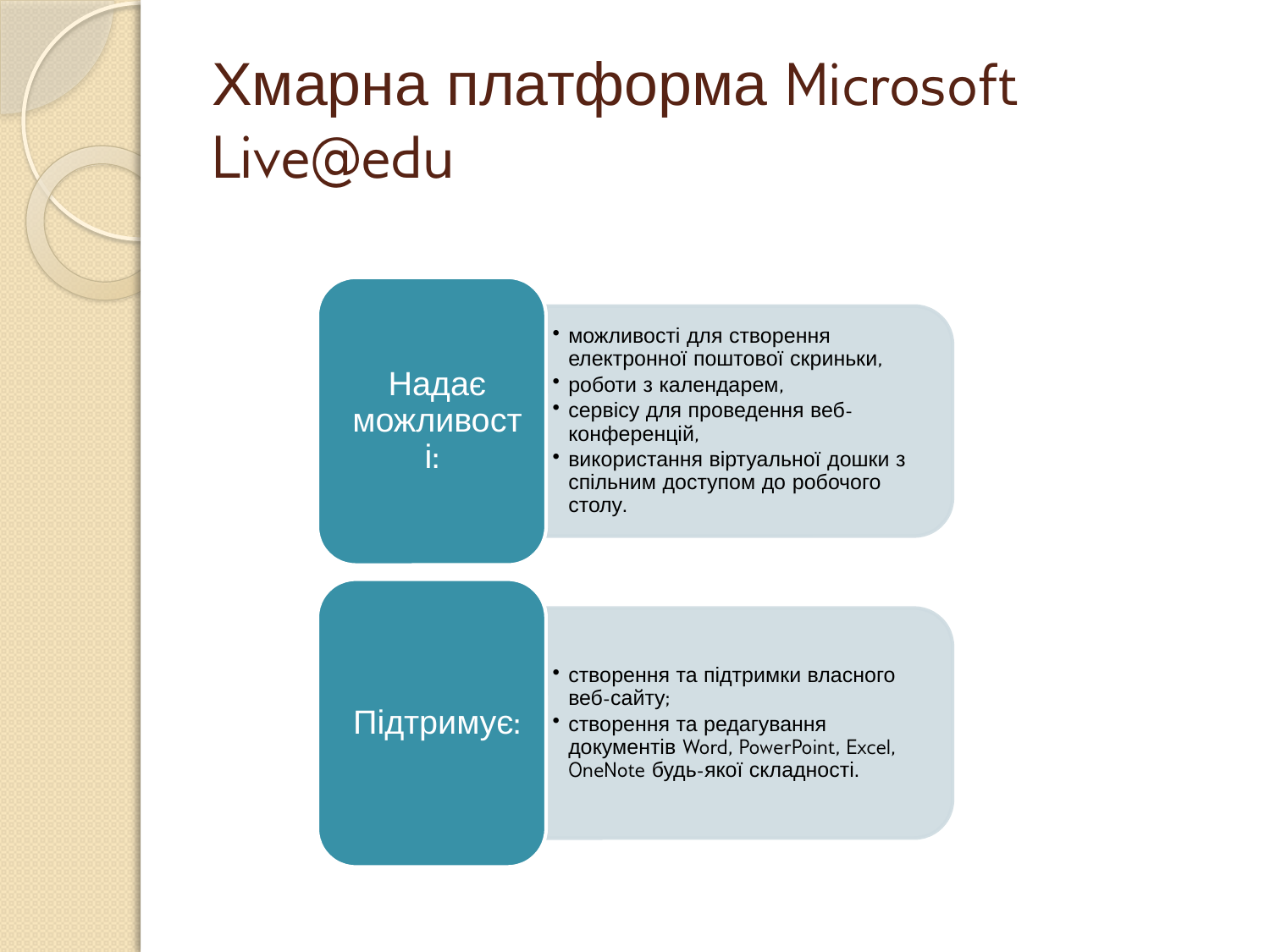

# Хмарна платформа Microsoft Live@edu
можливості для створення електронної поштової скриньки,
роботи з календарем,
сервісу для проведення веб-конференцій,
використання віртуальної дошки з спільним доступом до робочого столу.
Надає можливості:
створення та підтримки власного веб-сайту;
створення та редагування документів Word, PowerPoint, Excel, OneNote будь-якої складності.
Підтримує: